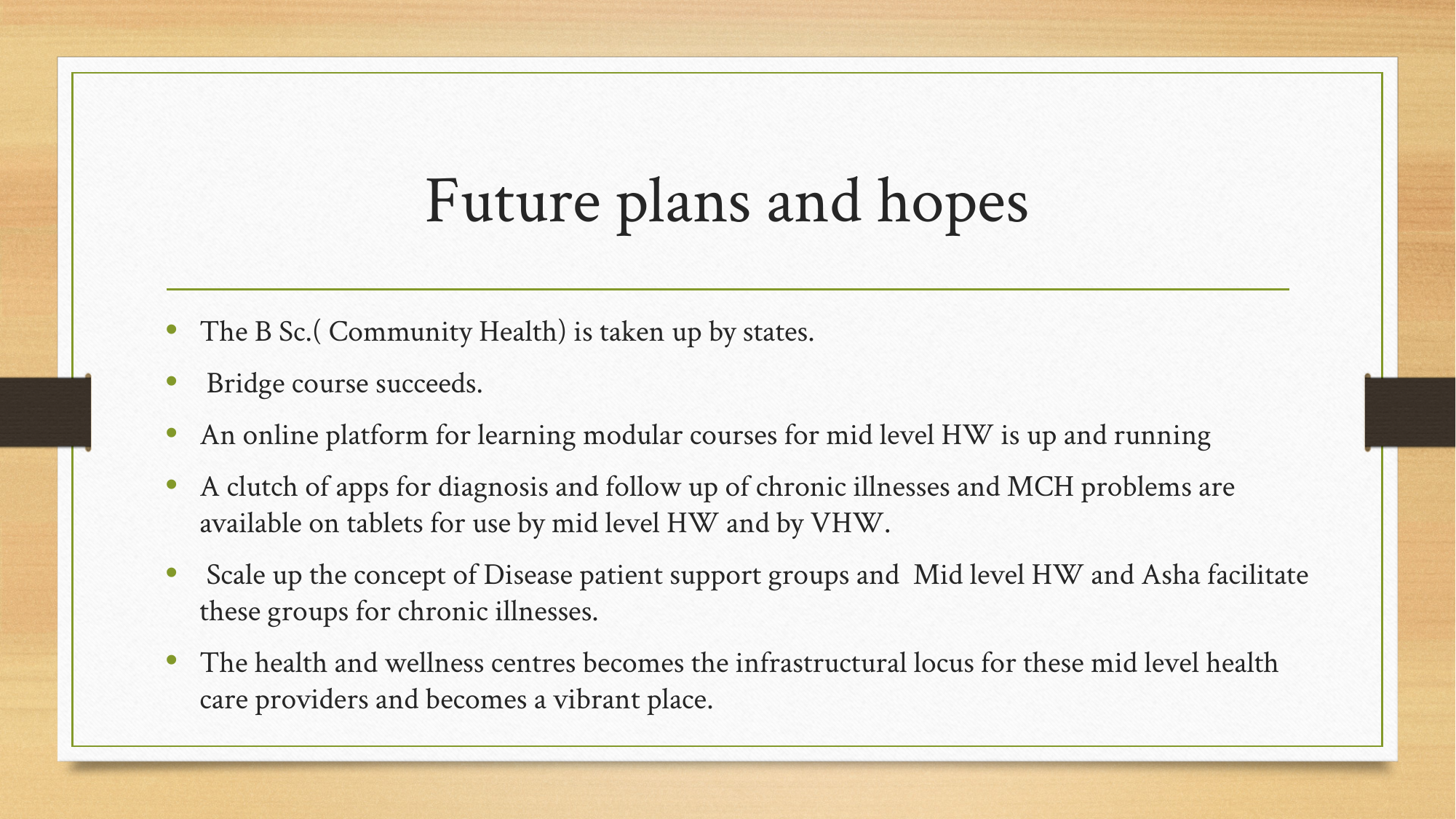

# Future plans and hopes
The B Sc.( Community Health) is taken up by states.
 Bridge course succeeds.
An online platform for learning modular courses for mid level HW is up and running
A clutch of apps for diagnosis and follow up of chronic illnesses and MCH problems are available on tablets for use by mid level HW and by VHW.
 Scale up the concept of Disease patient support groups and  Mid level HW and Asha facilitate these groups for chronic illnesses.
The health and wellness centres becomes the infrastructural locus for these mid level health care providers and becomes a vibrant place.